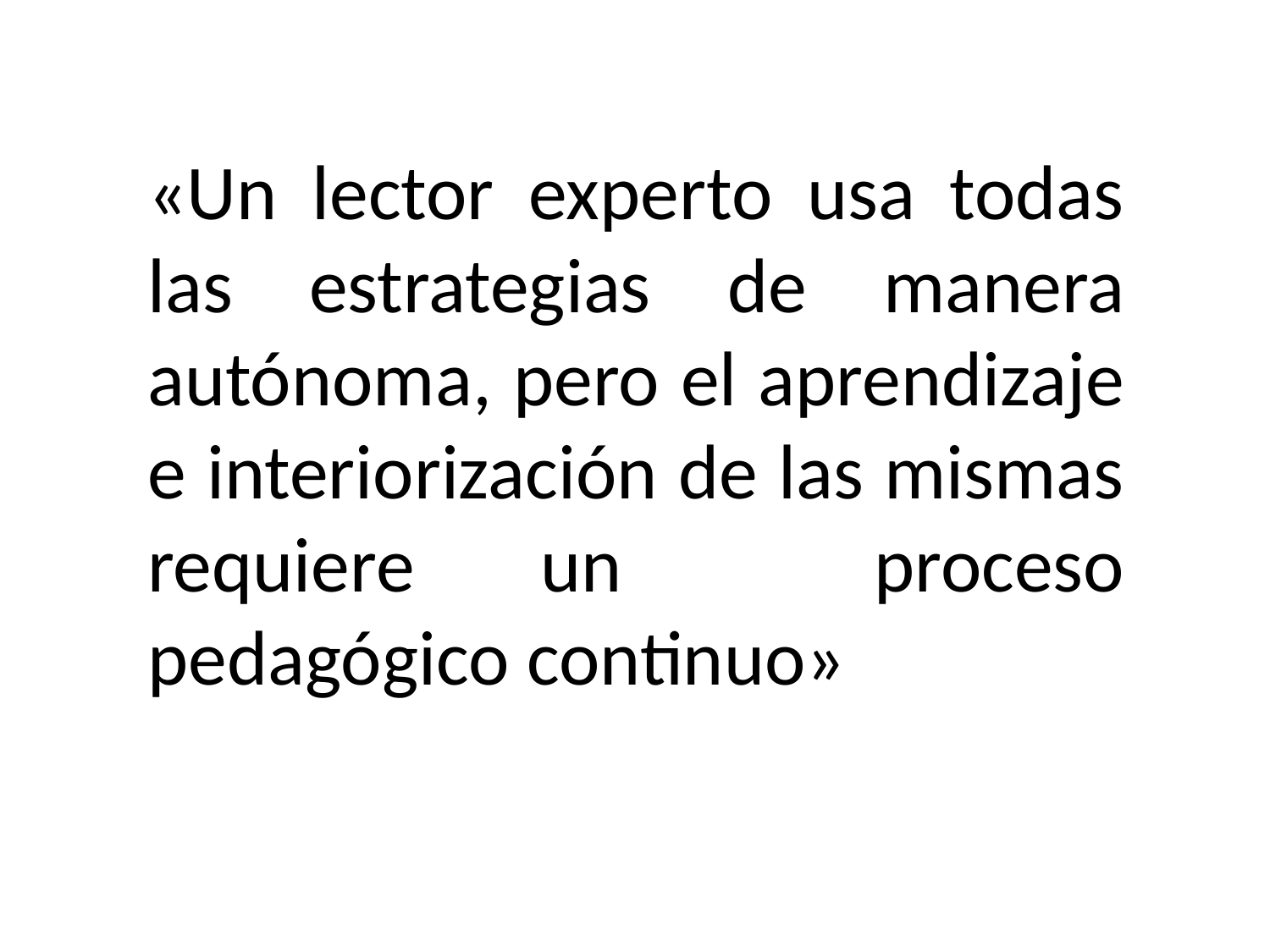

«Un lector experto usa todas las estrategias de manera autónoma, pero el aprendizaje e interiorización de las mismas requiere un  proceso pedagógico continuo»